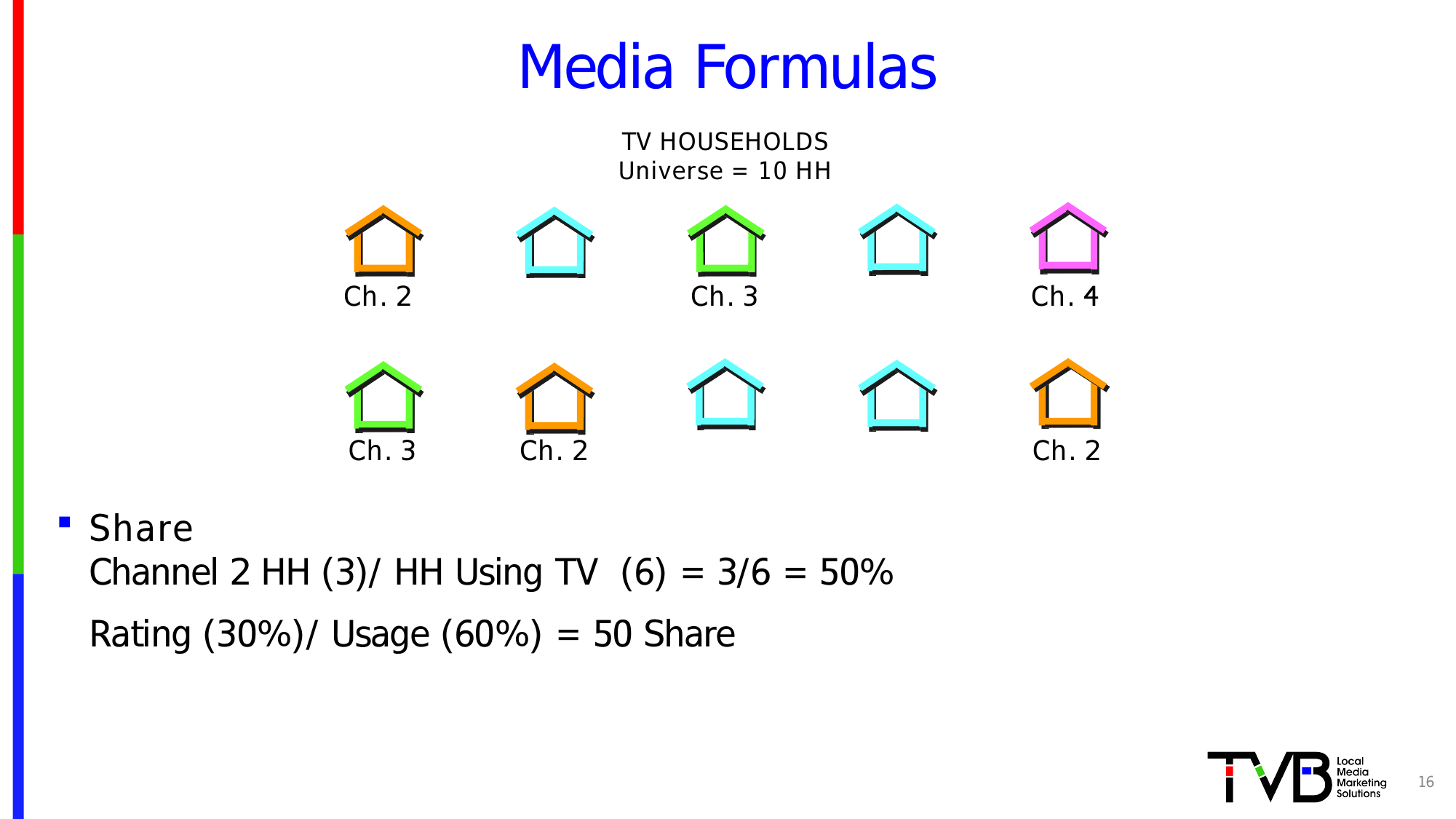

# Media Formulas
TV HOUSEHOLDS
Universe = 10 HH

Ch. 2
Ch. 3
Ch. 4

Ch. 3
Ch. 2
Ch. 2
Share
Channel 2 HH (3)/ HH Using TV  (6) = 3/6 = 50%
	Rating (30%)/ Usage (60%) = 50 Share
16